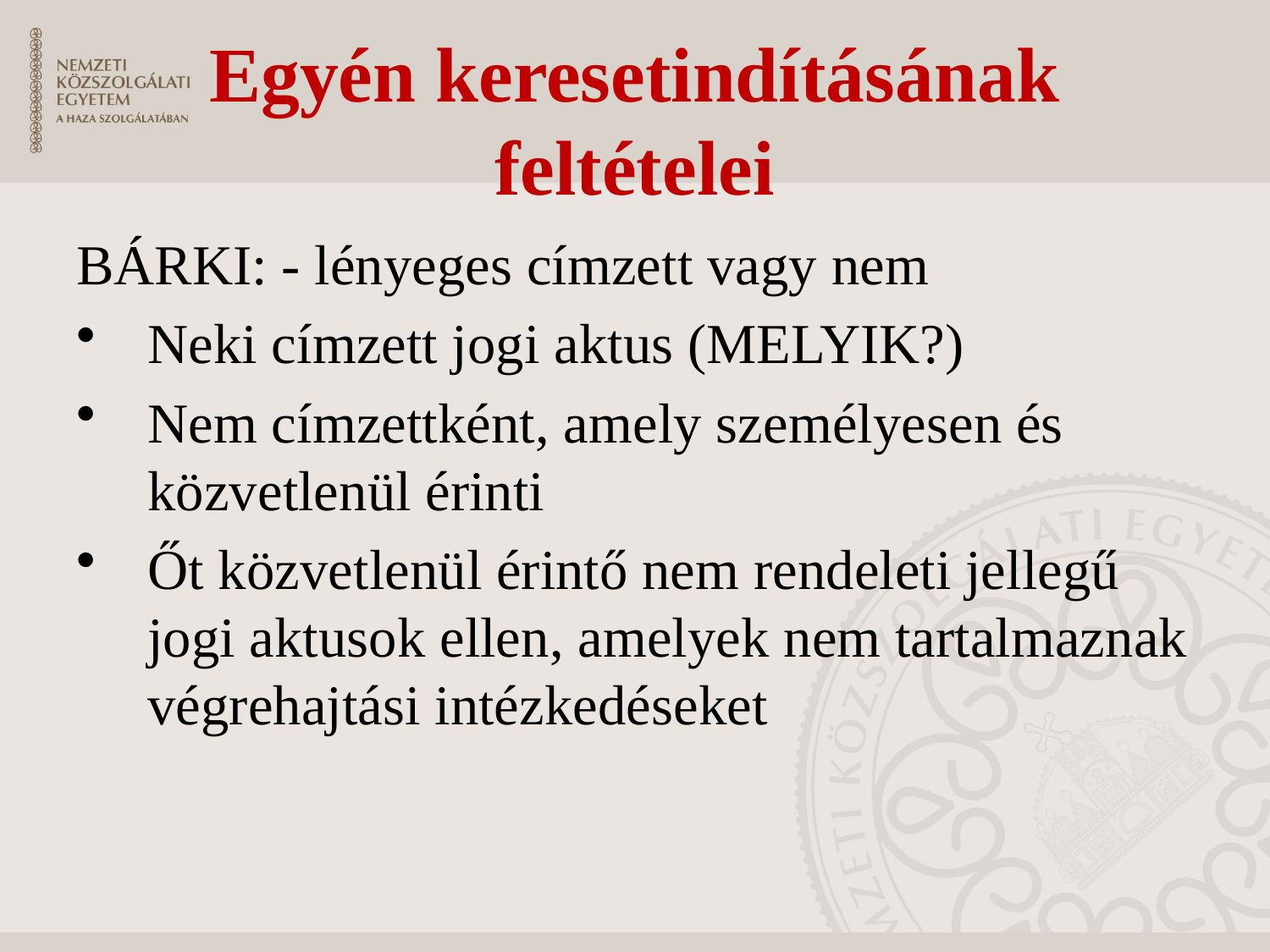

# Egyén keresetindításának feltételei
BÁRKI: - lényeges címzett vagy nem
Neki címzett jogi aktus (MELYIK?)
Nem címzettként, amely személyesen és közvetlenül érinti
Őt közvetlenül érintő nem rendeleti jellegű jogi aktusok ellen, amelyek nem tartalmaznak végrehajtási intézkedéseket